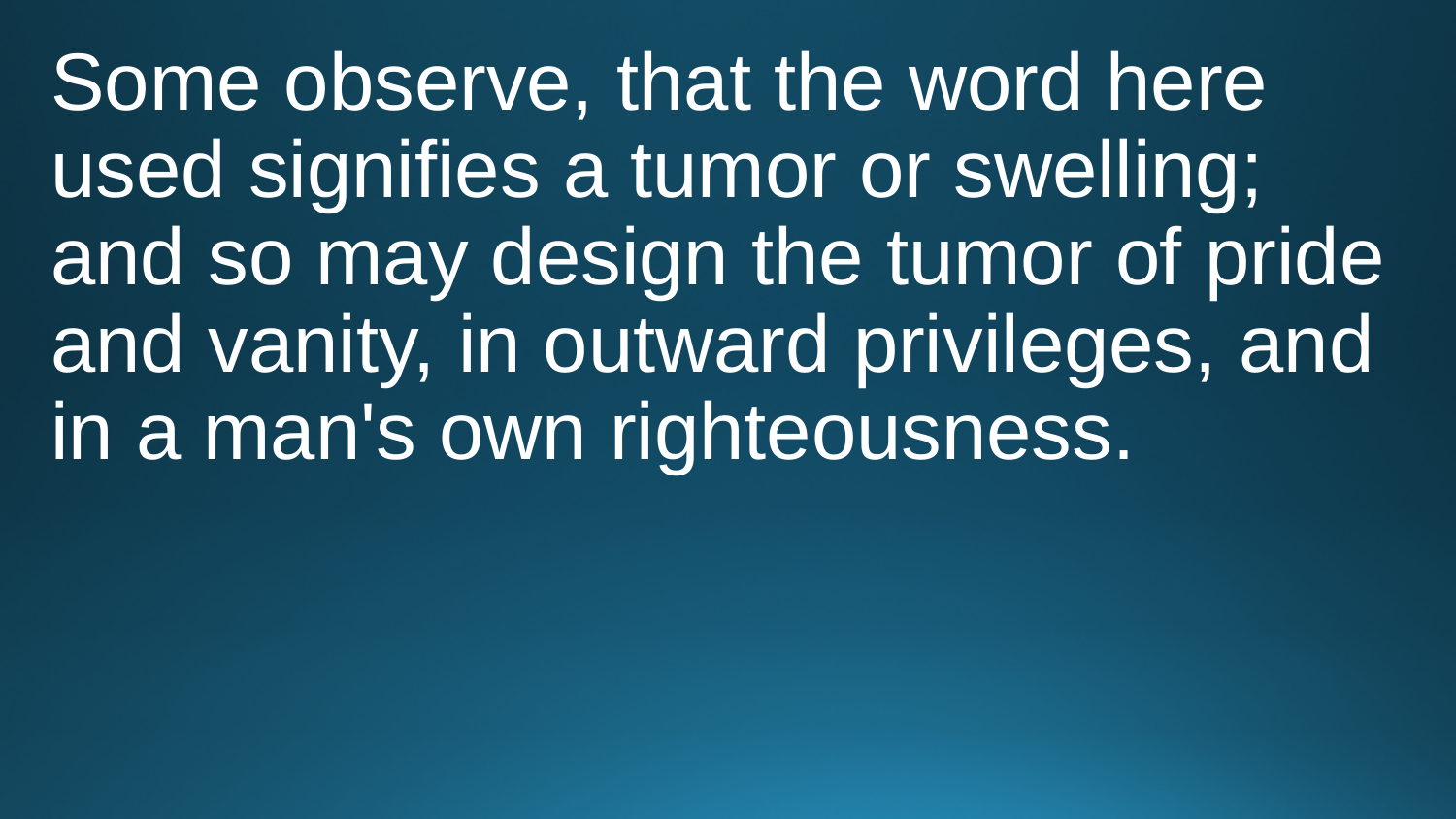

Some observe, that the word here used signifies a tumor or swelling; and so may design the tumor of pride and vanity, in outward privileges, and in a man's own righteousness.